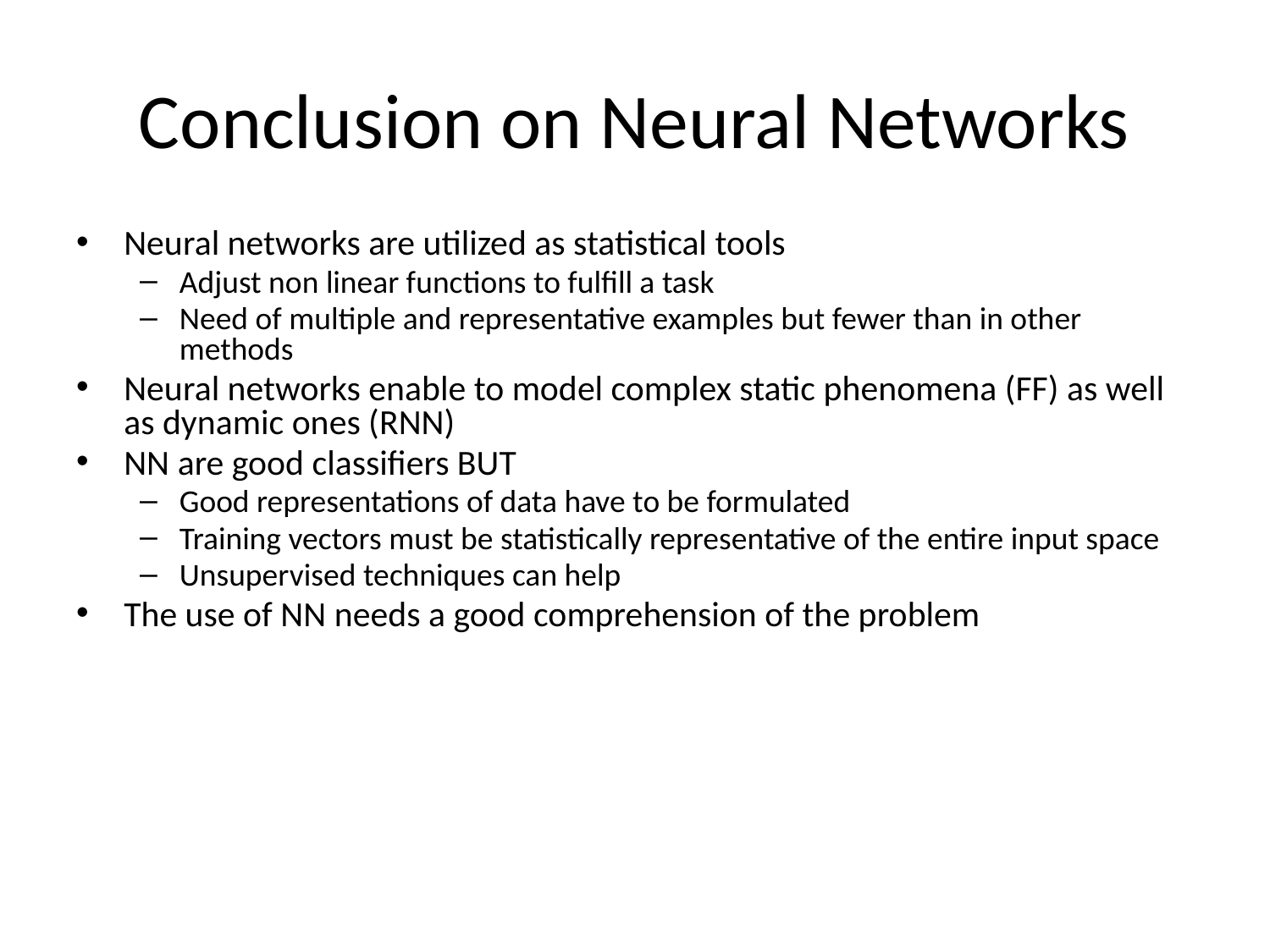

# Conclusion on Neural Networks
Neural networks are utilized as statistical tools
Adjust non linear functions to fulfill a task
Need of multiple and representative examples but fewer than in other methods
Neural networks enable to model complex static phenomena (FF) as well as dynamic ones (RNN)
NN are good classifiers BUT
Good representations of data have to be formulated
Training vectors must be statistically representative of the entire input space
Unsupervised techniques can help
The use of NN needs a good comprehension of the problem